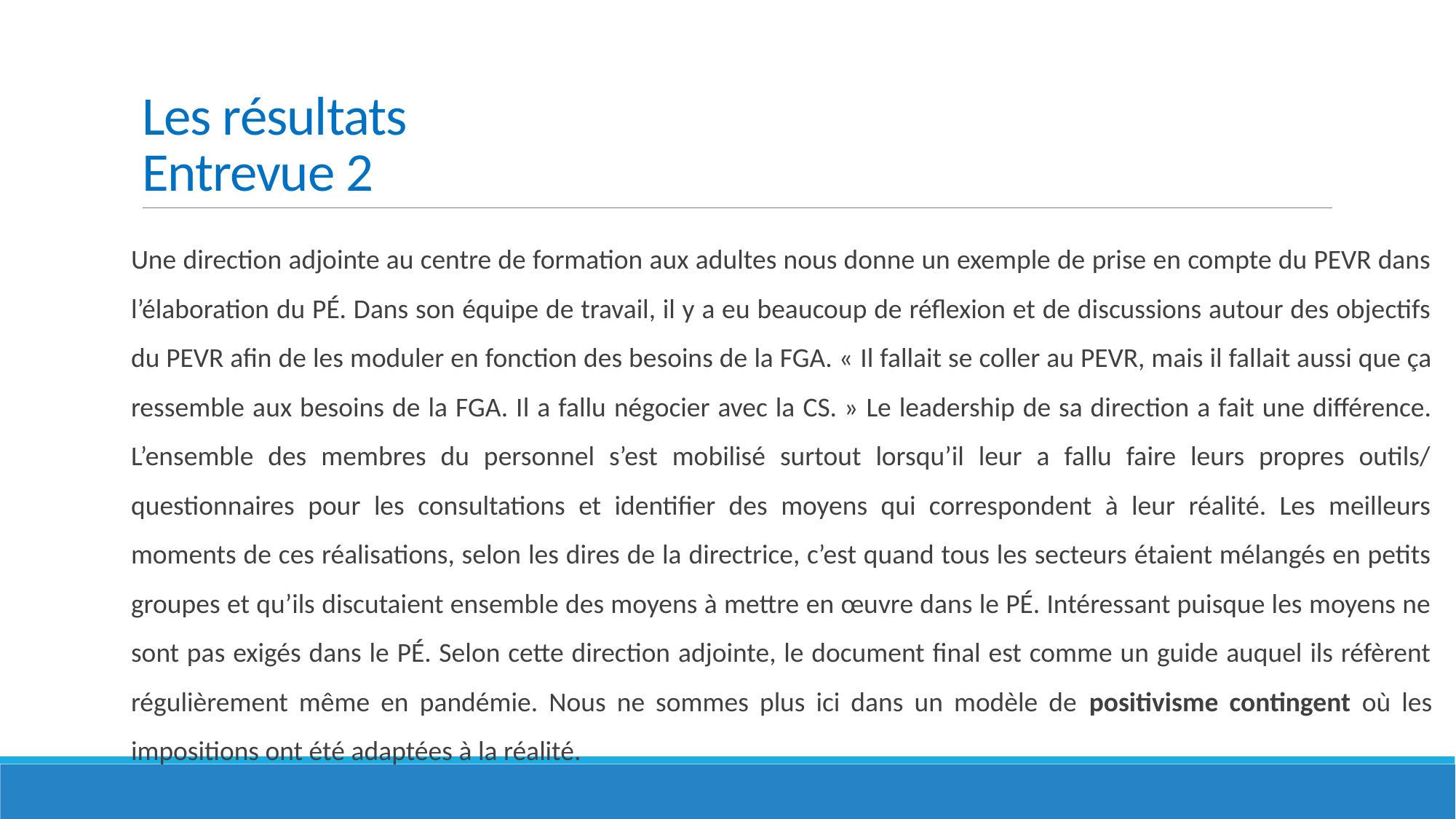

# Les résultats Entrevue 2
Une direction adjointe au centre de formation aux adultes nous donne un exemple de prise en compte du PEVR dans l’élaboration du PÉ. Dans son équipe de travail, il y a eu beaucoup de réflexion et de discussions autour des objectifs du PEVR afin de les moduler en fonction des besoins de la FGA. « Il fallait se coller au PEVR, mais il fallait aussi que ça ressemble aux besoins de la FGA. Il a fallu négocier avec la CS. » Le leadership de sa direction a fait une différence. L’ensemble des membres du personnel s’est mobilisé surtout lorsqu’il leur a fallu faire leurs propres outils/ questionnaires pour les consultations et identifier des moyens qui correspondent à leur réalité. Les meilleurs moments de ces réalisations, selon les dires de la directrice, c’est quand tous les secteurs étaient mélangés en petits groupes et qu’ils discutaient ensemble des moyens à mettre en œuvre dans le PÉ. Intéressant puisque les moyens ne sont pas exigés dans le PÉ. Selon cette direction adjointe, le document final est comme un guide auquel ils réfèrent régulièrement même en pandémie. Nous ne sommes plus ici dans un modèle de positivisme contingent où les impositions ont été adaptées à la réalité.